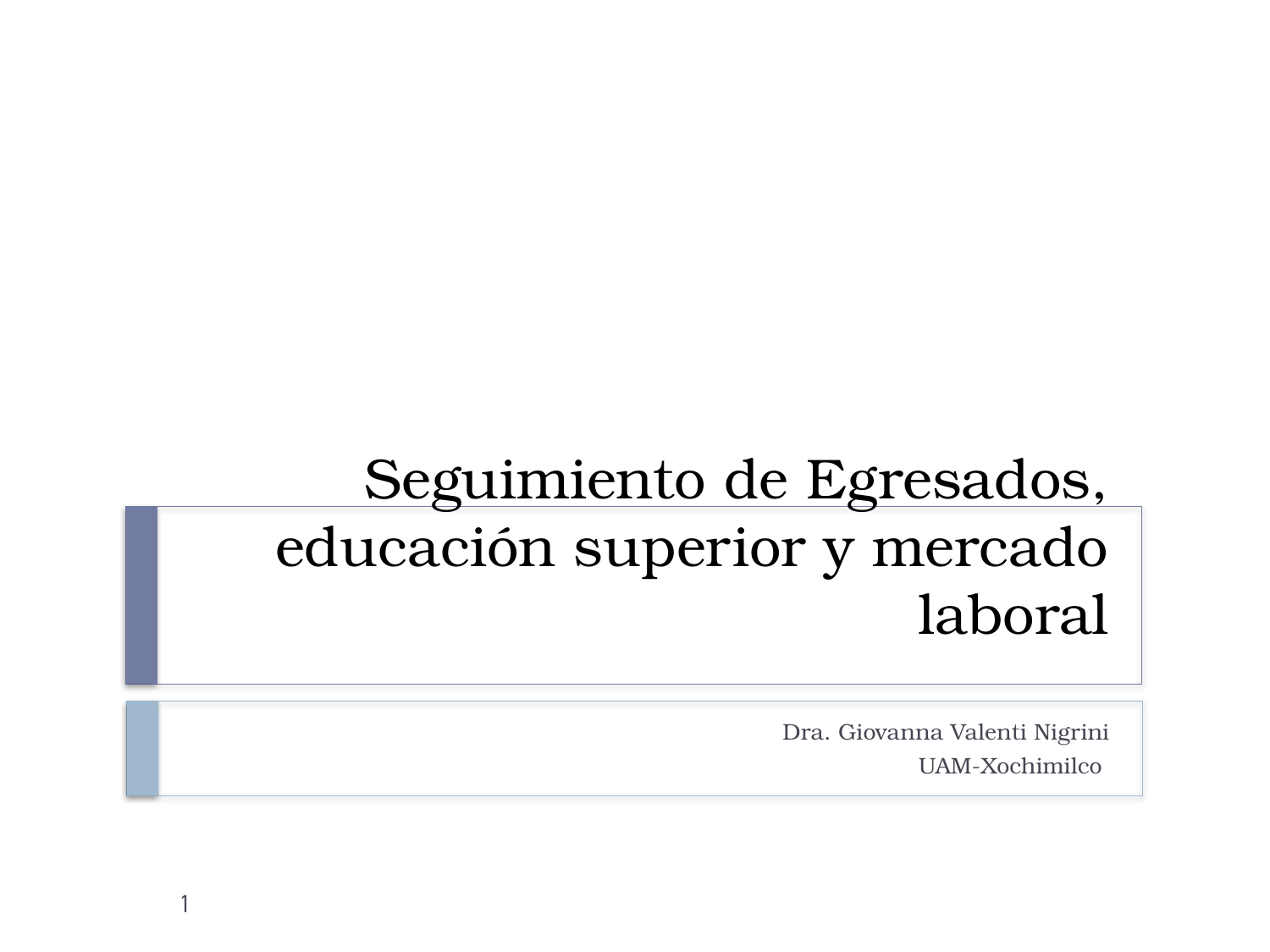

# Seguimiento de Egresados, educación superior y mercado laboral
Dra. Giovanna Valenti Nigrini
UAM-Xochimilco
1